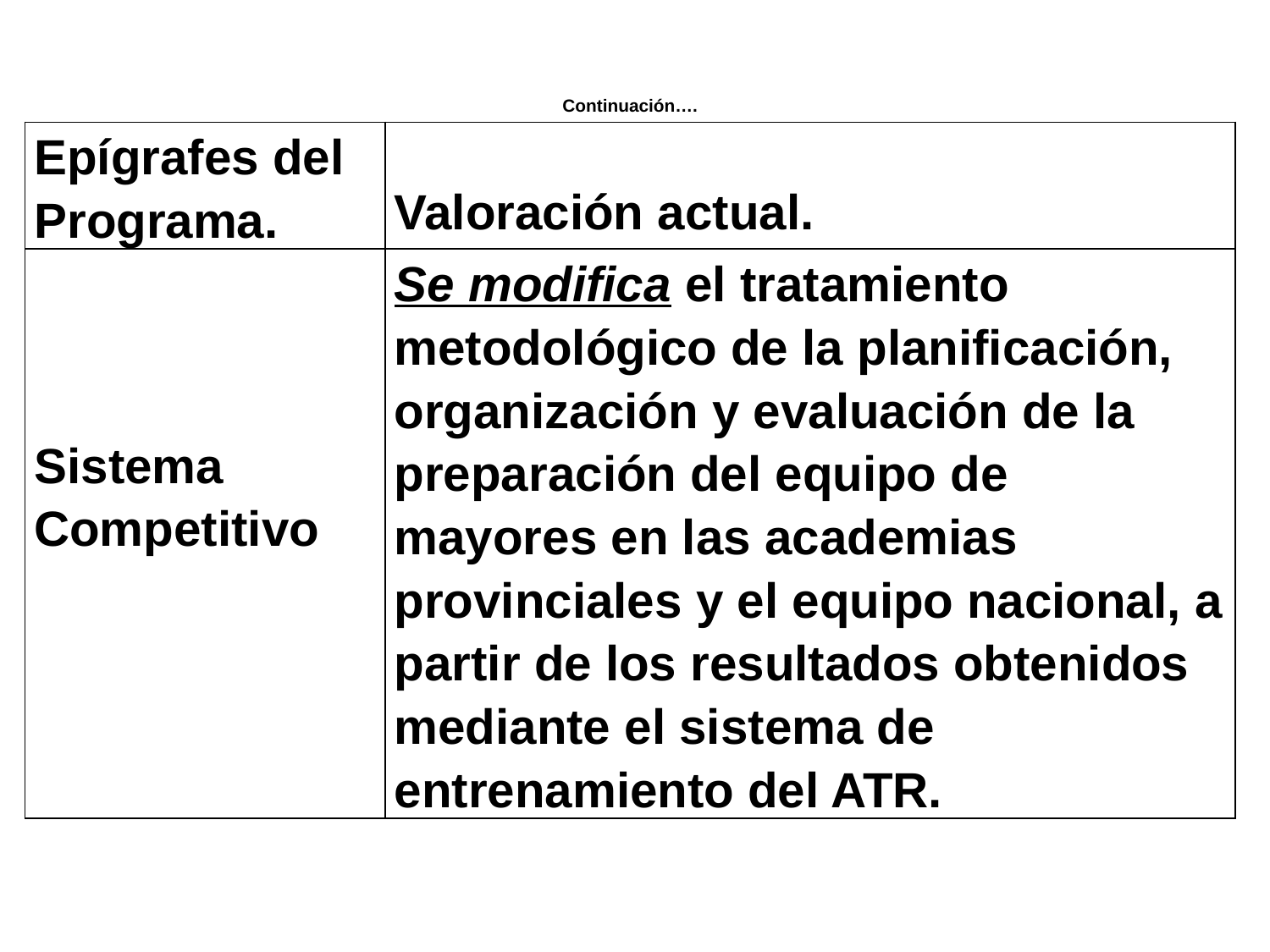

Continuación….
| Epígrafes del Programa. | Valoración actual. |
| --- | --- |
| Sistema Competitivo | Se modifica el tratamiento metodológico de la planificación, organización y evaluación de la preparación del equipo de mayores en las academias provinciales y el equipo nacional, a partir de los resultados obtenidos mediante el sistema de entrenamiento del ATR. |